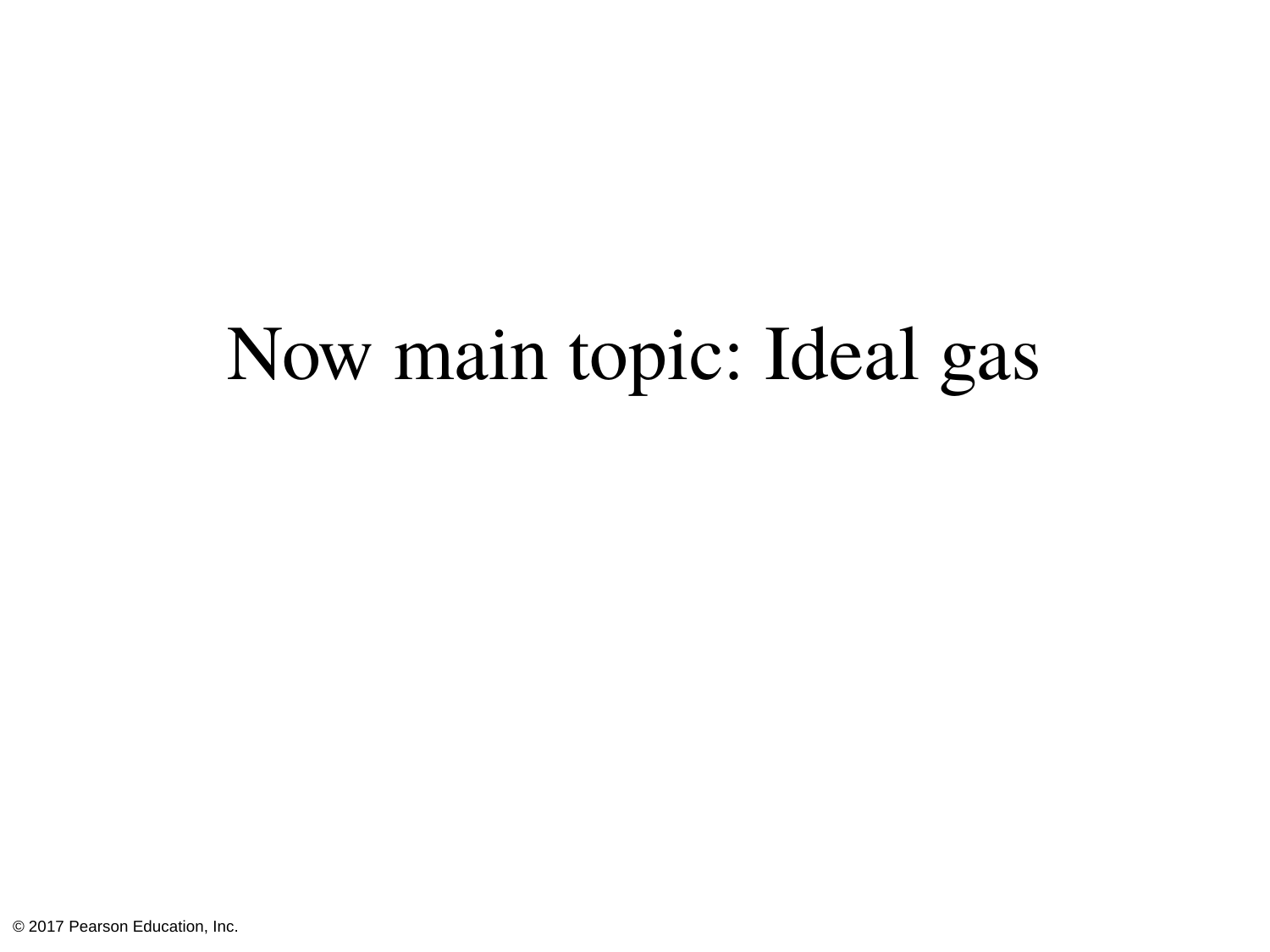

# Now main topic: Ideal gas

© 2017 Pearson Education, Inc.